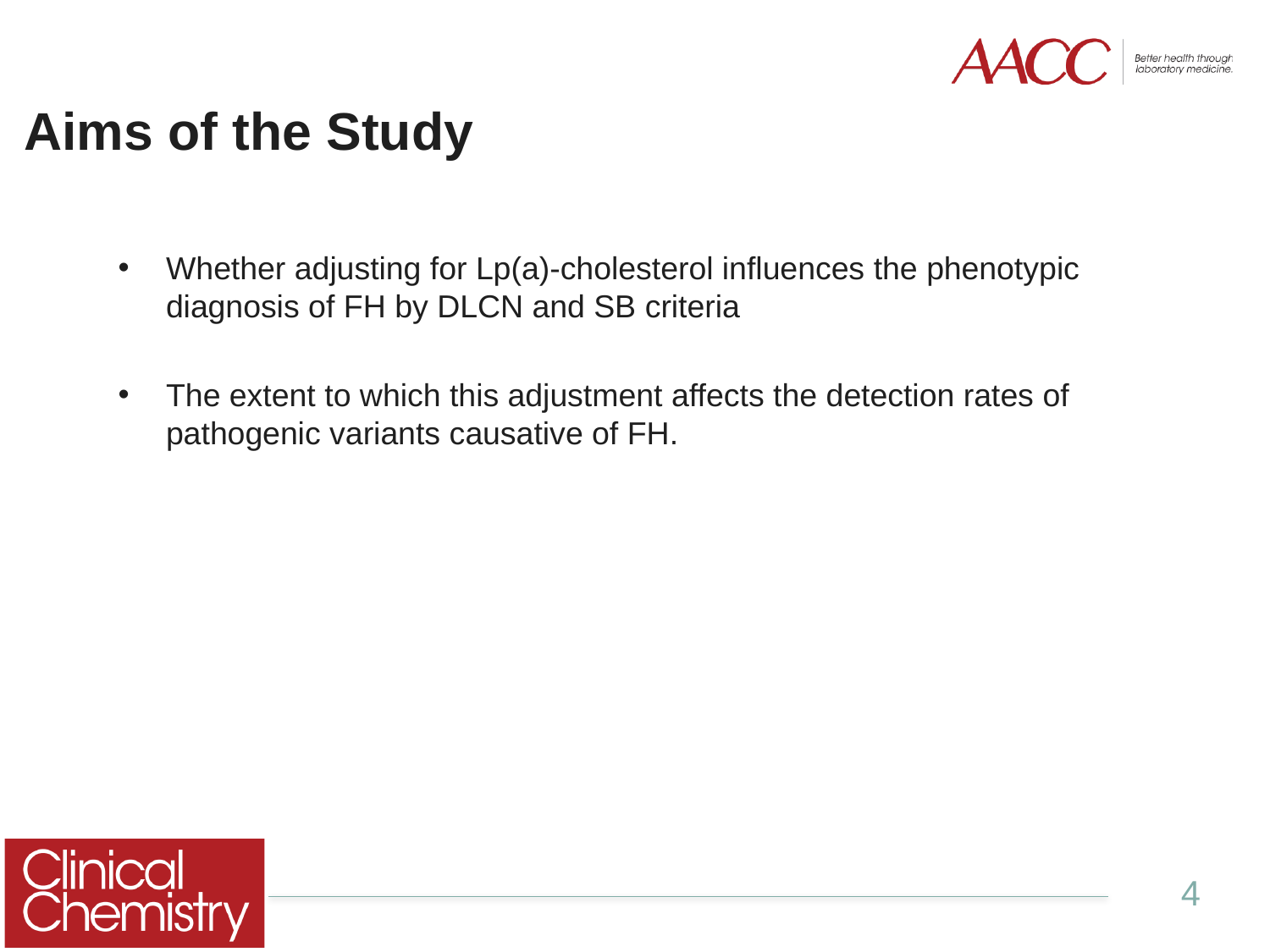

# Aims of the Study
Whether adjusting for Lp(a)-cholesterol influences the phenotypic diagnosis of FH by DLCN and SB criteria

The extent to which this adjustment affects the detection rates of pathogenic variants causative of FH.
4